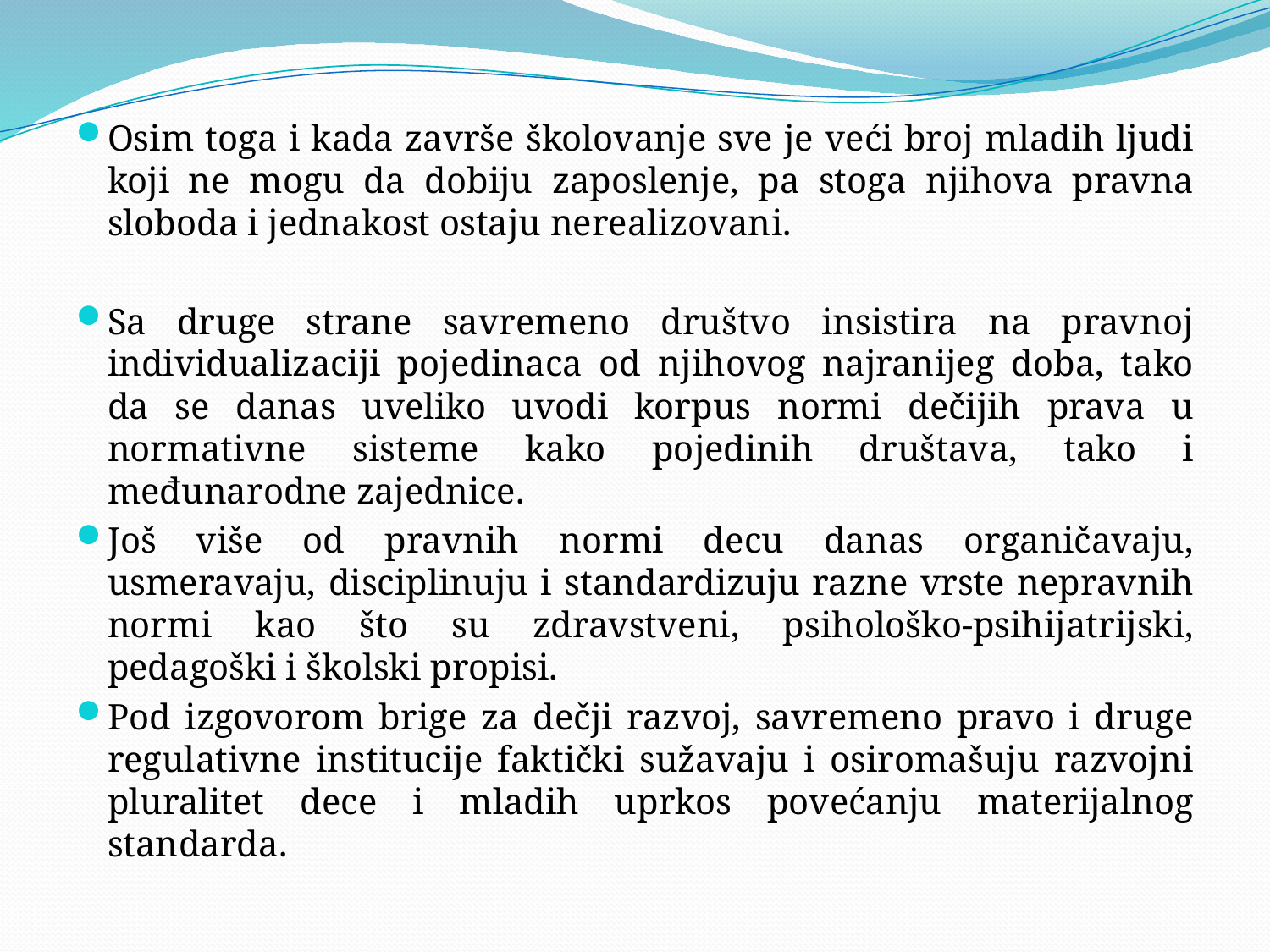

#
Osim toga i kada završe školovanje sve je veći broj mladih ljudi koji ne mogu da dobiju zaposlenje, pa stoga njihova pravna sloboda i jednakost ostaju nerealizovani.

Sa druge strane savremeno društvo insistira na pravnoj individualizaciji pojedinaca od njihovog najranijeg doba, tako da se danas uveliko uvodi korpus normi dečijih prava u normativne sisteme kako pojedinih društava, tako i međunarodne zajednice.
Još više od pravnih normi decu danas organičavaju, usmeravaju, disciplinuju i standardizuju razne vrste nepravnih normi kao što su zdravstveni, psihološko-psihijatrijski, pedagoški i školski propisi.
Pod izgovorom brige za dečji razvoj, savremeno pravo i druge regulativne institucije faktički sužavaju i osiromašuju razvojni pluralitet dece i mladih uprkos povećanju materijalnog standarda.